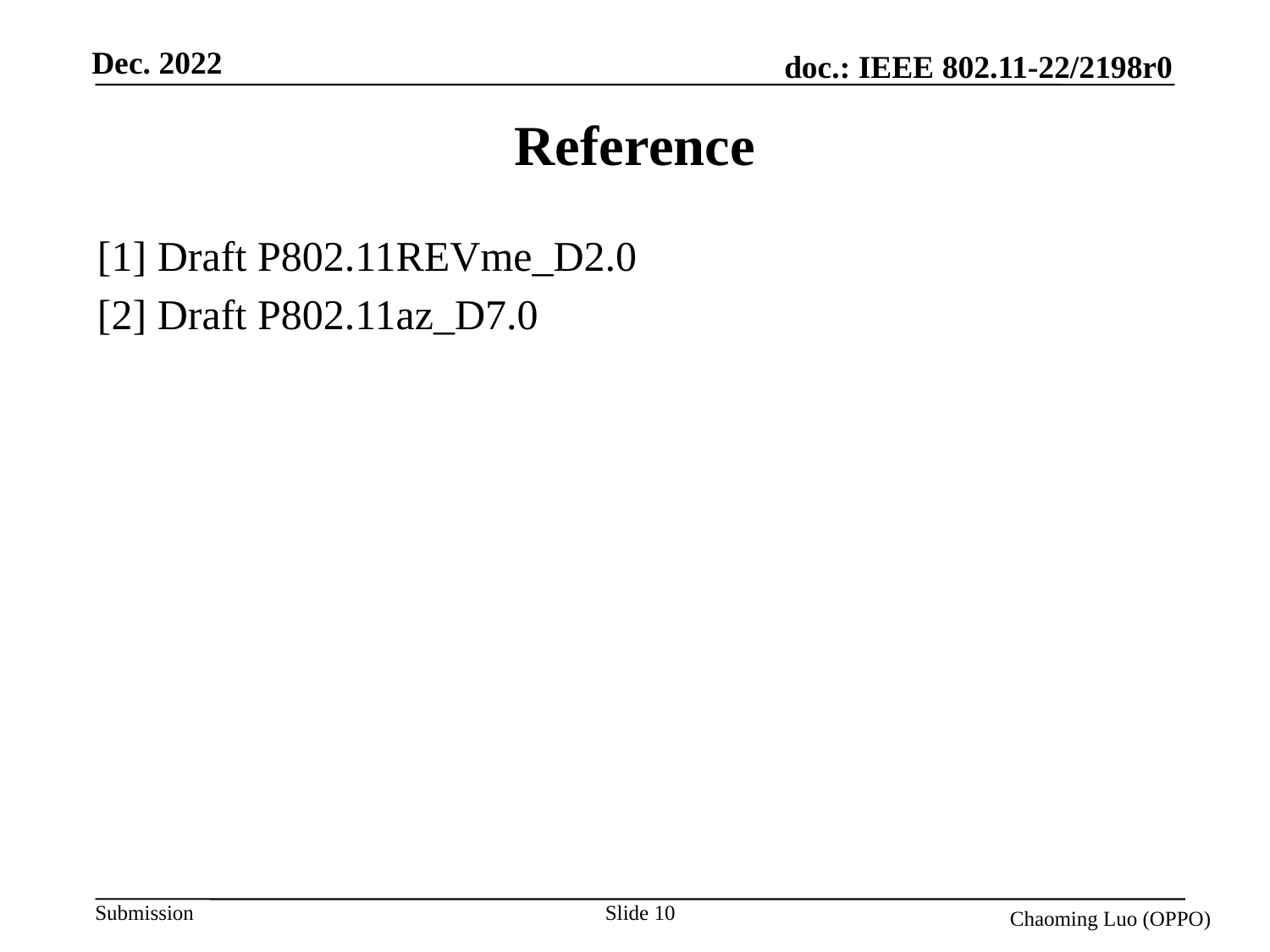

# Reference
[1] Draft P802.11REVme_D2.0
[2] Draft P802.11az_D7.0
Slide 10
Chaoming Luo (OPPO)